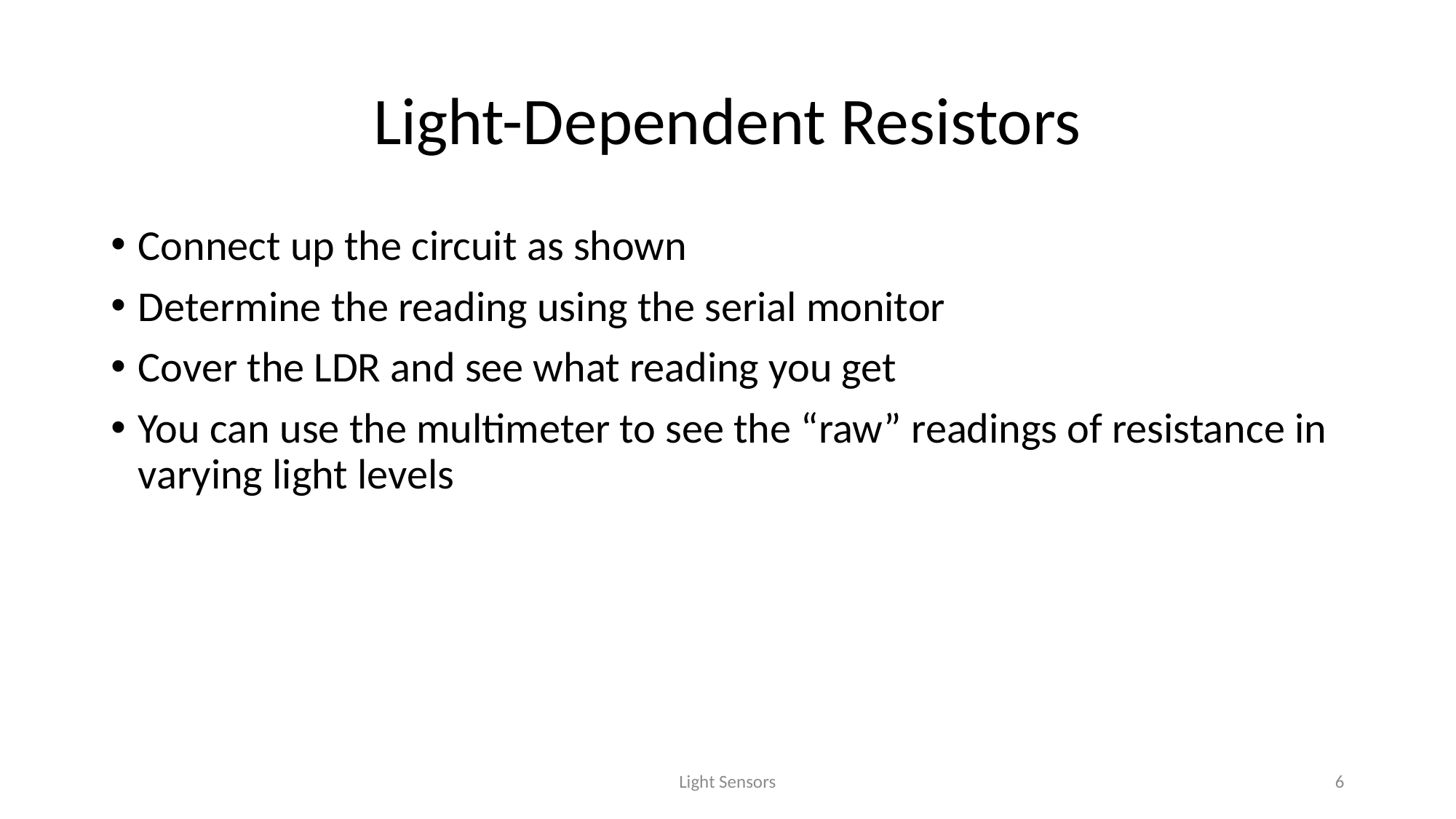

# Light-Dependent Resistors
Connect up the circuit as shown
Determine the reading using the serial monitor
Cover the LDR and see what reading you get
You can use the multimeter to see the “raw” readings of resistance in varying light levels
Light Sensors
6